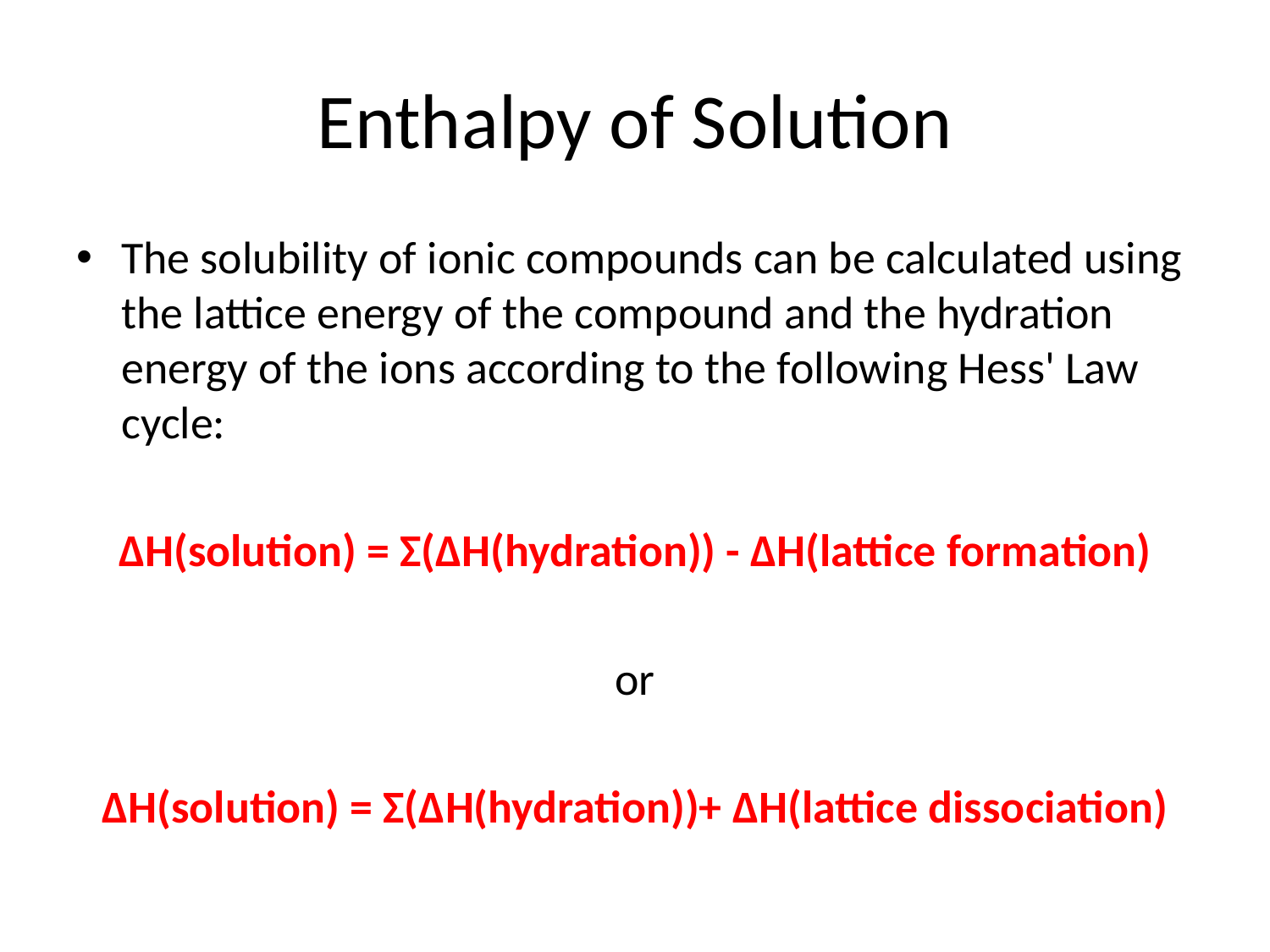

# Enthalpy of Solution
The solubility of ionic compounds can be calculated using the lattice energy of the compound and the hydration energy of the ions according to the following Hess' Law cycle:

∆H(solution) = Σ(∆H(hydration)) - ∆H(lattice formation)

or

∆H(solution) = Σ(∆H(hydration))+ ∆H(lattice dissociation)